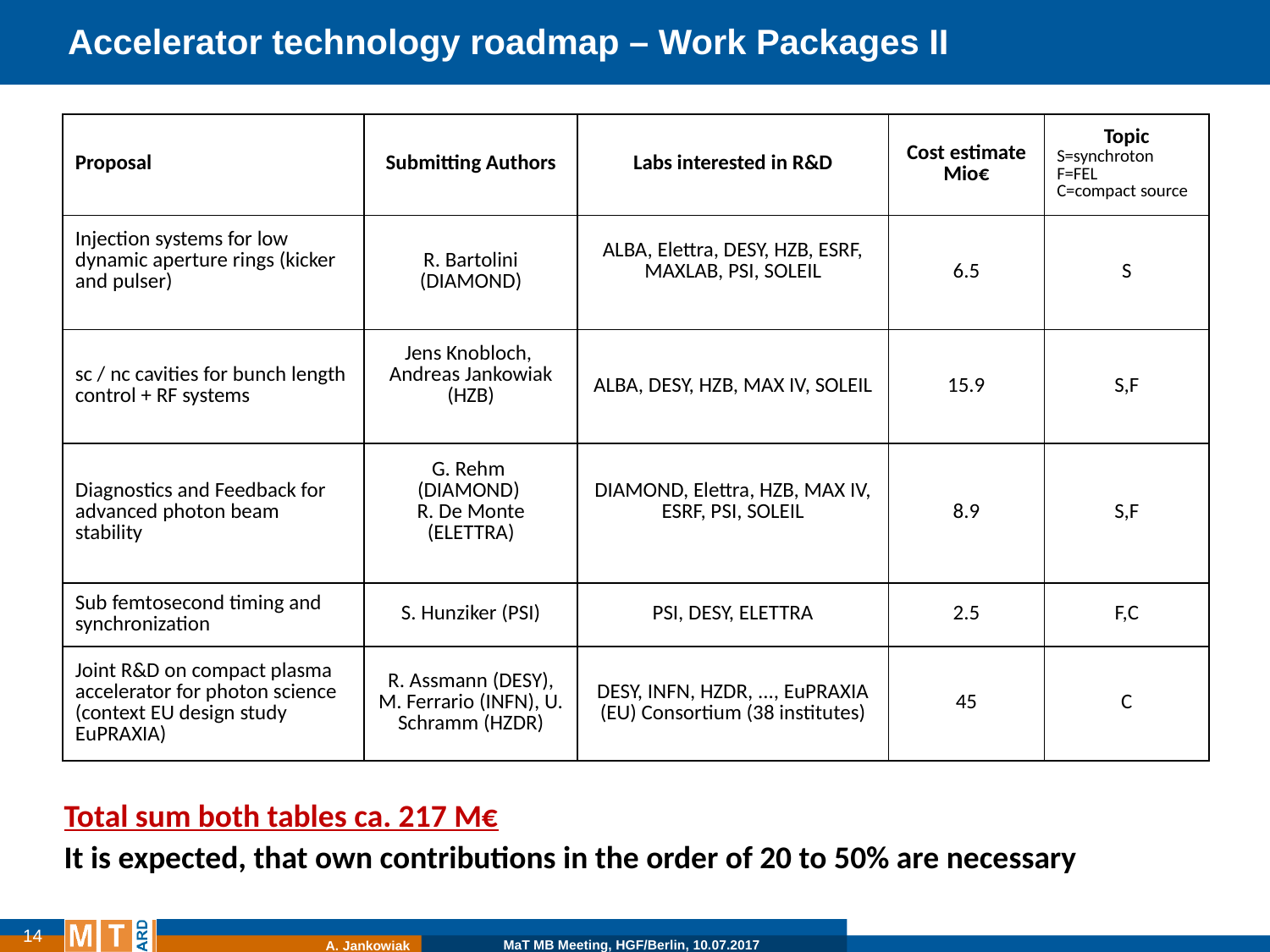

Accelerator technology roadmap – Work Packages II
| Proposal | Submitting Authors | Labs interested in R&D | Cost estimate Mio€ | Topic S=synchroton F=FEL C=compact source |
| --- | --- | --- | --- | --- |
| Injection systems for low dynamic aperture rings (kicker and pulser) | R. Bartolini (DIAMOND) | ALBA, Elettra, DESY, HZB, ESRF, MAXLAB, PSI, SOLEIL | 6.5 | S |
| sc / nc cavities for bunch length control + RF systems | Jens Knobloch, Andreas Jankowiak (HZB) | ALBA, DESY, HZB, MAX IV, SOLEIL | 15.9 | S,F |
| Diagnostics and Feedback for advanced photon beam stability | G. Rehm (DIAMOND) R. De Monte (ELETTRA) | DIAMOND, Elettra, HZB, MAX IV, ESRF, PSI, SOLEIL | 8.9 | S,F |
| Sub femtosecond timing and synchronization | S. Hunziker (PSI) | PSI, DESY, ELETTRA | 2.5 | F,C |
| Joint R&D on compact plasma accelerator for photon science (context EU design study EuPRAXIA) | R. Assmann (DESY), M. Ferrario (INFN), U. Schramm (HZDR) | DESY, INFN, HZDR, ..., EuPRAXIA (EU) Consortium (38 institutes) | 45 | C |
Total sum both tables ca. 217 M€
It is expected, that own contributions in the order of 20 to 50% are necessary